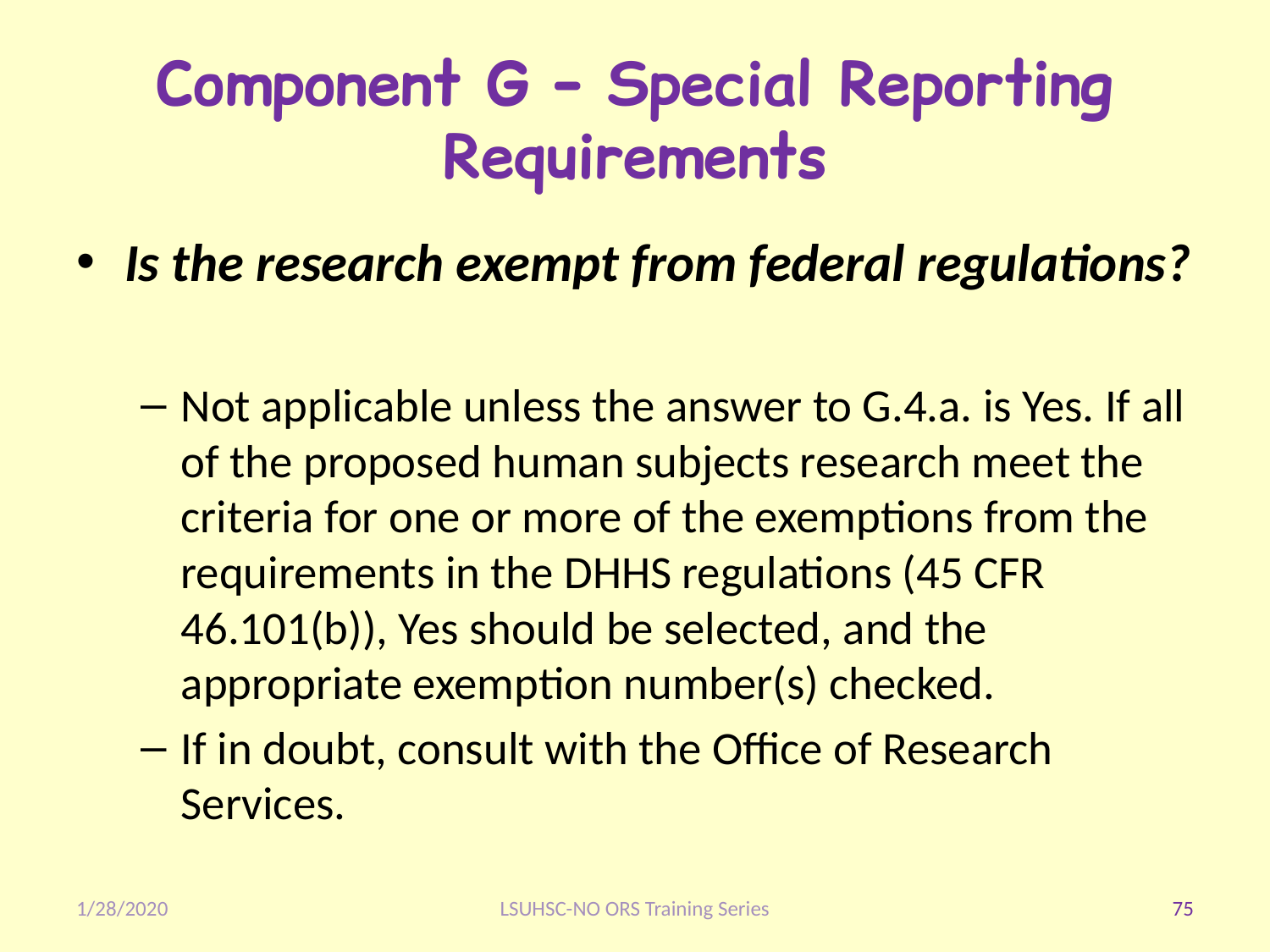

# Component G – Special Reporting Requirements
Is the research exempt from federal regulations?

Not applicable unless the answer to G.4.a. is Yes. If all of the proposed human subjects research meet the criteria for one or more of the exemptions from the requirements in the DHHS regulations (45 CFR 46.101(b)), Yes should be selected, and the appropriate exemption number(s) checked.
If in doubt, consult with the Office of Research Services.
1/28/2020
LSUHSC-NO ORS Training Series
75